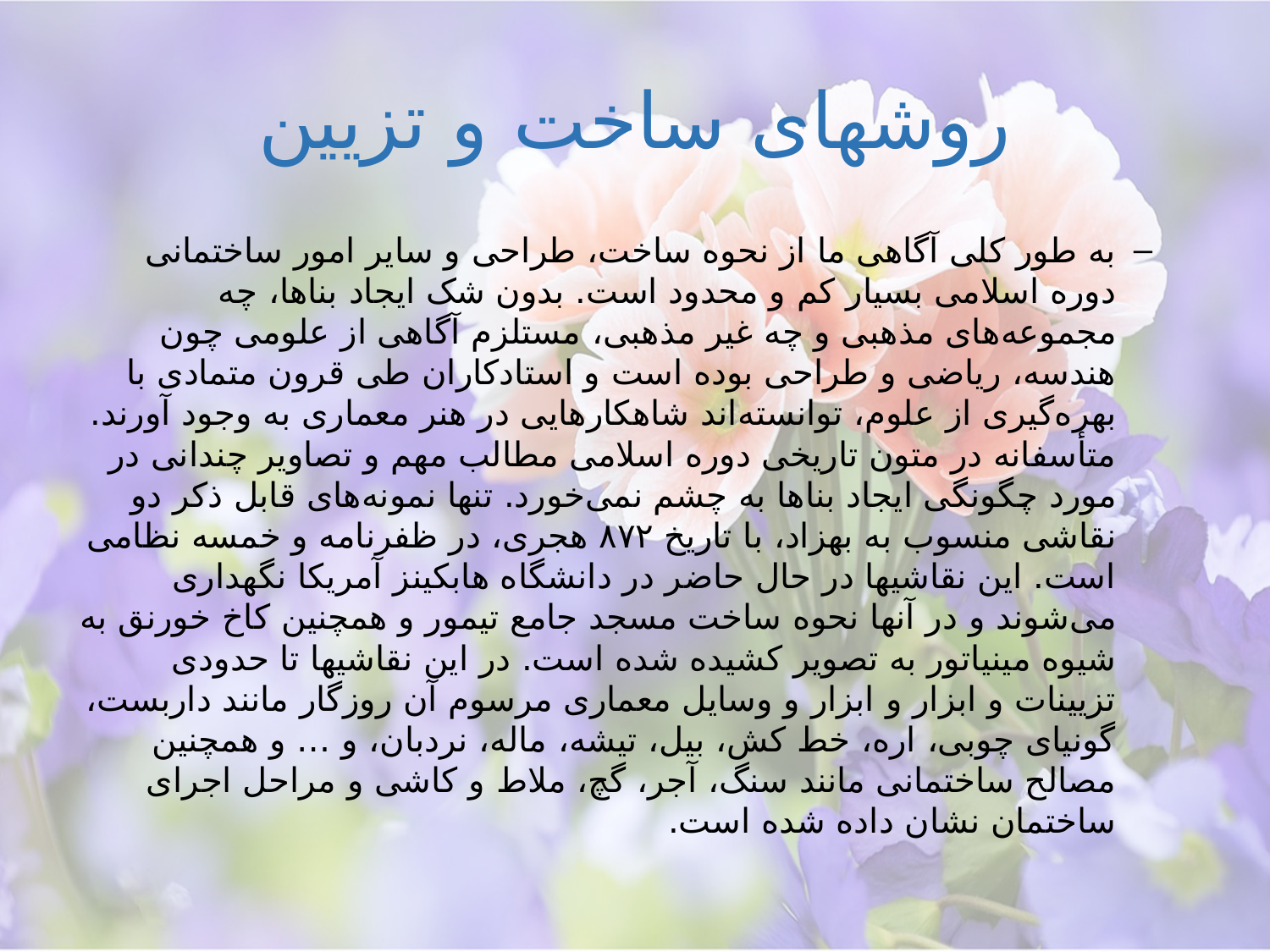

# روشهای ساخت و تزیین
به طور کلی آگاهی ما از نحوه ساخت، طراحی و سایر امور ساختمانی دوره اسلامی بسیار کم و محدود است. بدون شک ایجاد بناها، چه مجموعه‌های مذهبی و چه غیر مذهبی، مستلزم آگاهی از علومی چون هندسه، ریاضی و طراحی بوده است و استادکاران طی قرون متمادی با بهره‌گیری از علوم، توانسته‌اند شاهکارهایی در هنر معماری به وجود آورند. متأسفانه در متون تاریخی دوره اسلامی مطالب مهم و تصاویر چندانی در مورد چگونگی ایجاد بناها به چشم نمی‌خورد. تنها نمونه‌های قابل ذکر دو نقاشی منسوب به بهزاد، با تاریخ ۸۷۲ هجری، در ظفرنامه و خمسه نظامی است. این نقاشیها در حال حاضر در دانشگاه هابکینز آمریکا نگهداری می‌شوند و در آنها نحوه ساخت مسجد جامع تیمور و همچنین کاخ خورنق به شیوه مینیاتور به تصویر کشیده شده است. در این نقاشیها تا حدودی تزیینات و ابزار و ابزار و وسایل معماری مرسوم آن روزگار مانند داربست، گونیای چوبی، اره، خط کش، بیل، تیشه، ماله، نردبان، و … و همچنین مصالح ساختمانی مانند سنگ، آجر، گچ، ملاط و کاشی و مراحل اجرای ساختمان نشان داده شده است.